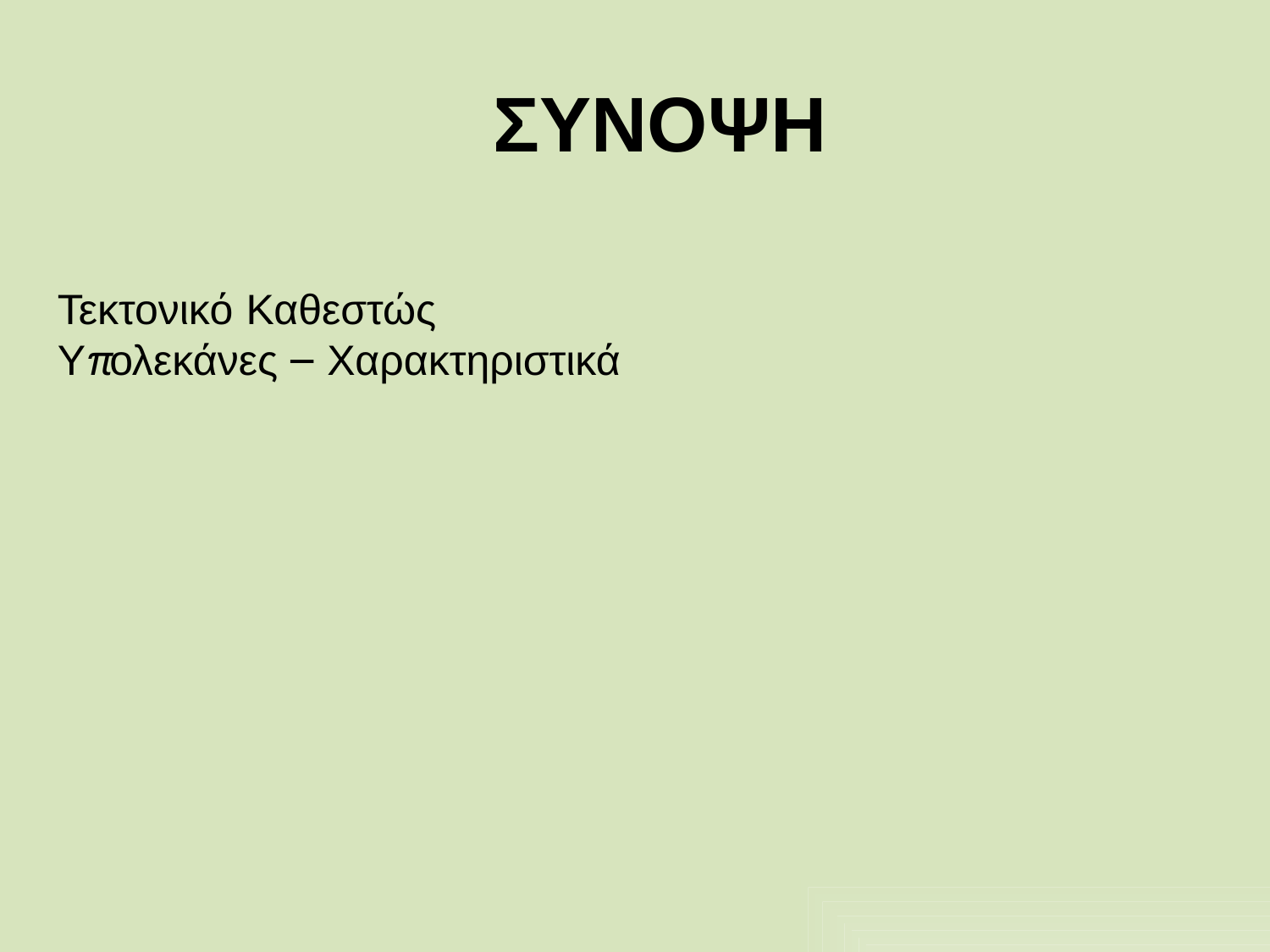

# ΣΥΝΟΨΗ
Τεκτονικό Καθεστώς
Υπολεκάνες – Χαρακτηριστικά